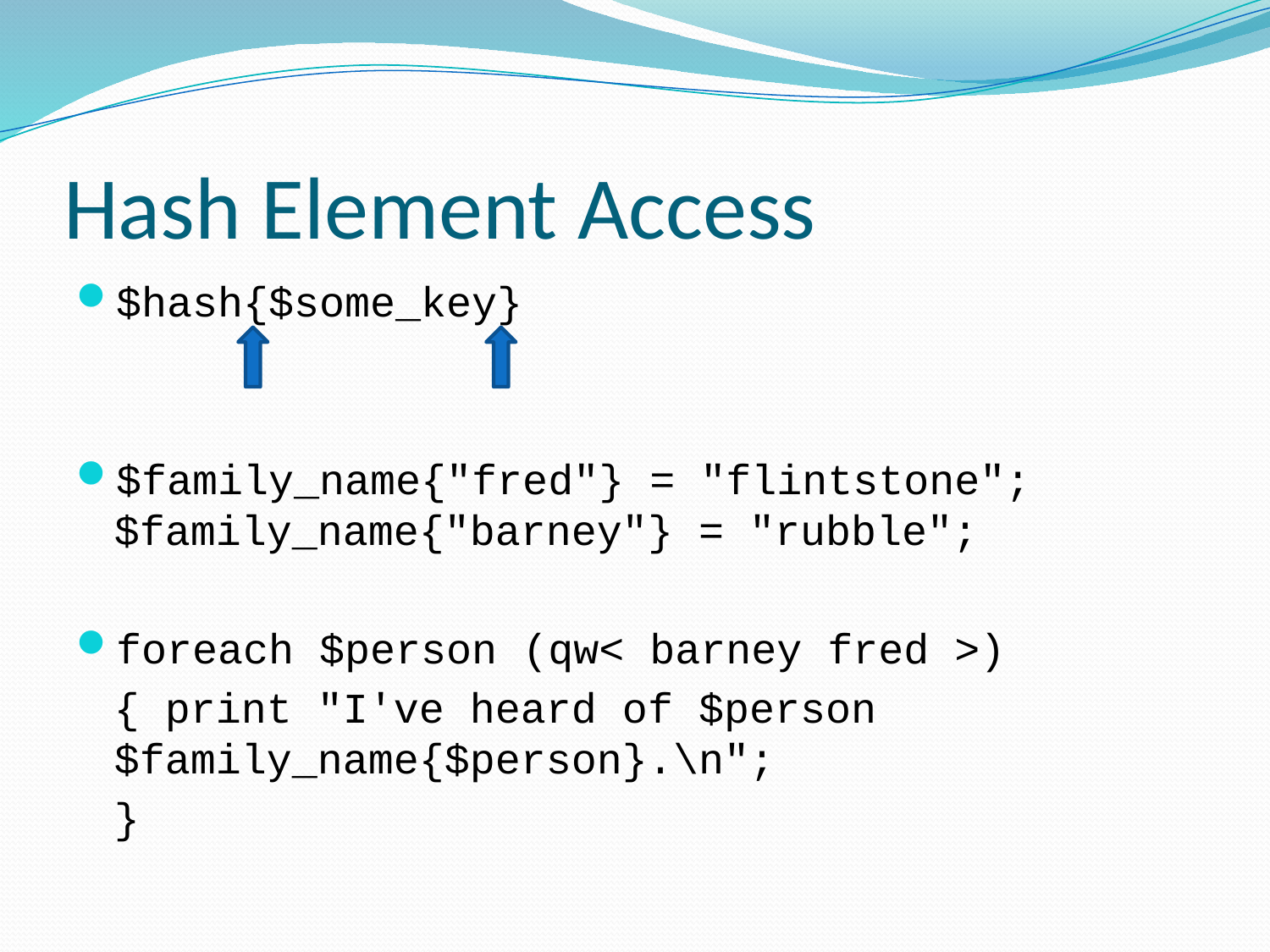

# Hash Element Access
$hash{$some_key}

$family_name{"fred"} = "flintstone"; $family_name{"barney"} = "rubble";

foreach $person (qw< barney fred >)
	{ print "I've heard of $person $family_name{$person}.\n";
	}